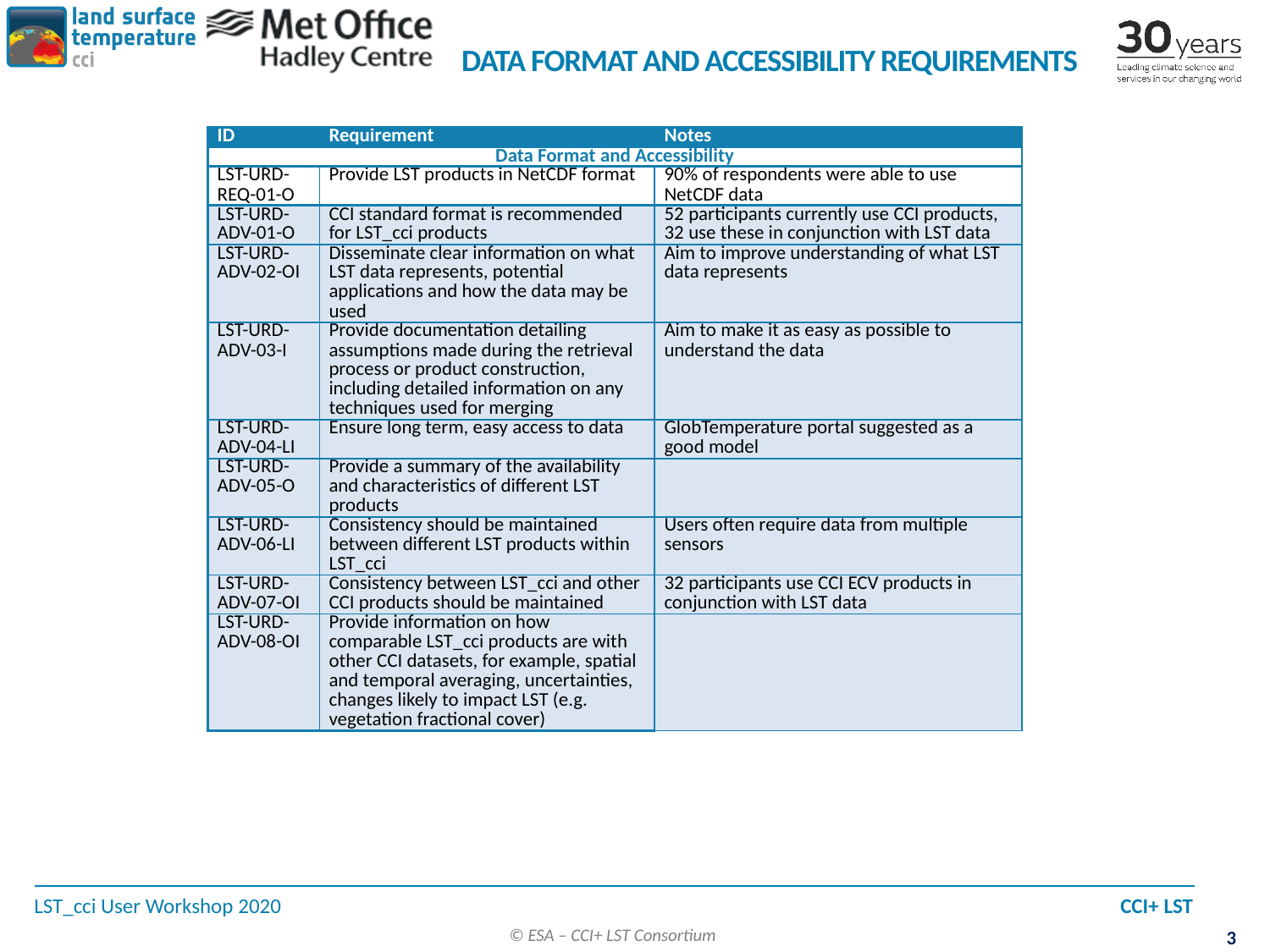

# Data Format and Accessibility Requirements
| ID | Requirement | Notes |
| --- | --- | --- |
| Data Format and Accessibility |  |  |
| LST-URD-REQ-01-O | Provide LST products in NetCDF format | 90% of respondents were able to use NetCDF data |
| LST-URD-ADV-01-O | CCI standard format is recommended for LST\_cci products | 52 participants currently use CCI products, 32 use these in conjunction with LST data |
| LST-URD-ADV-02-OI | Disseminate clear information on what LST data represents, potential applications and how the data may be used | Aim to improve understanding of what LST data represents |
| LST-URD-ADV-03-I | Provide documentation detailing assumptions made during the retrieval process or product construction, including detailed information on any techniques used for merging | Aim to make it as easy as possible to understand the data |
| LST-URD-ADV-04-LI | Ensure long term, easy access to data | GlobTemperature portal suggested as a good model |
| LST-URD-ADV-05-O | Provide a summary of the availability and characteristics of different LST products |  |
| LST-URD-ADV-06-LI | Consistency should be maintained between different LST products within LST\_cci | Users often require data from multiple sensors |
| LST-URD-ADV-07-OI | Consistency between LST\_cci and other CCI products should be maintained | 32 participants use CCI ECV products in conjunction with LST data |
| LST-URD-ADV-08-OI | Provide information on how comparable LST\_cci products are with other CCI datasets, for example, spatial and temporal averaging, uncertainties, changes likely to impact LST (e.g. vegetation fractional cover) |  |